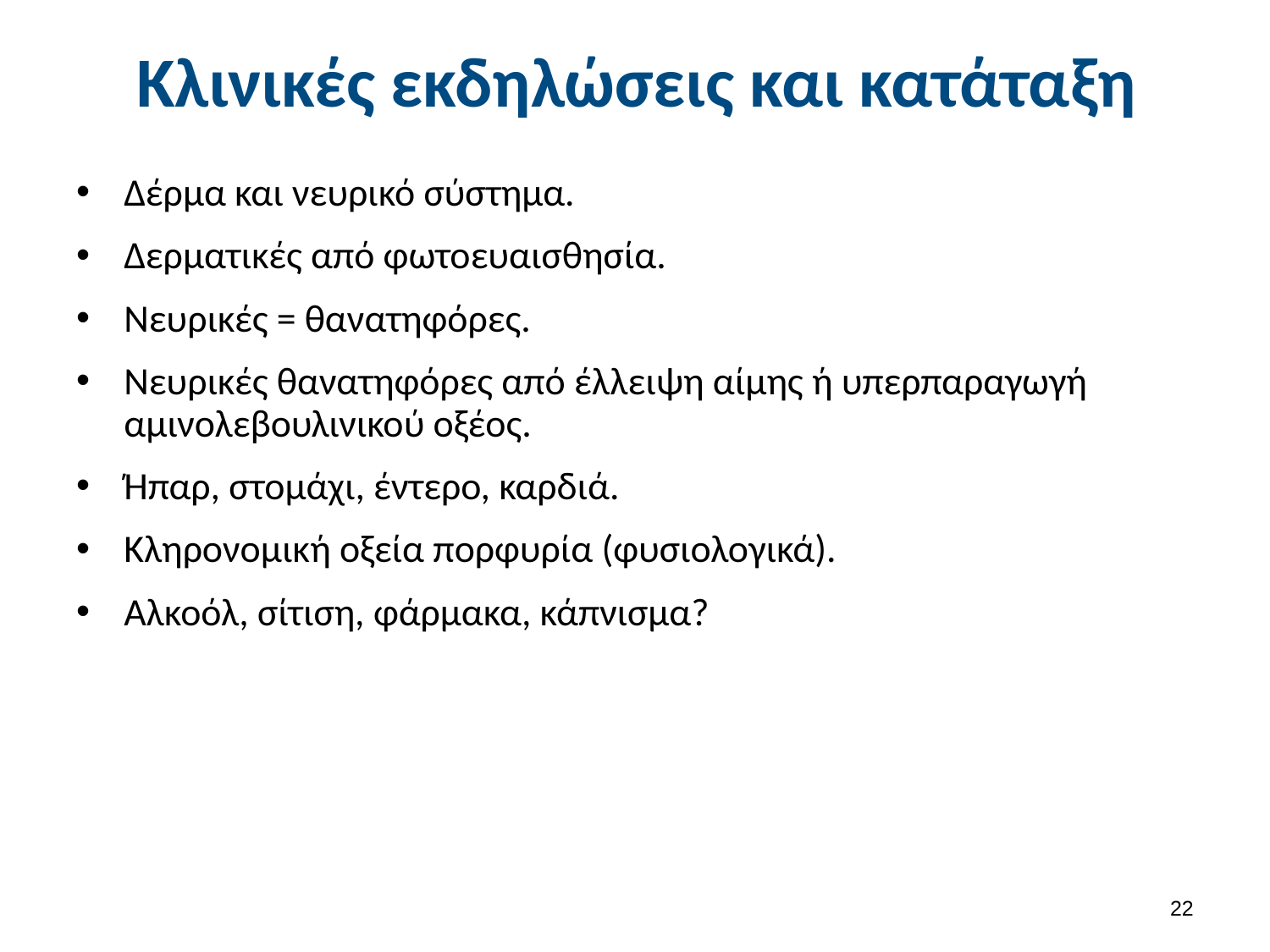

# Κλινικές εκδηλώσεις και κατάταξη
Δέρμα και νευρικό σύστημα.
Δερματικές από φωτοευαισθησία.
Νευρικές = θανατηφόρες.
Νευρικές θανατηφόρες από έλλειψη αίμης ή υπερπαραγωγή αμινολεβουλινικού οξέος.
Ήπαρ, στομάχι, έντερο, καρδιά.
Κληρονομική οξεία πορφυρία (φυσιολογικά).
Αλκοόλ, σίτιση, φάρμακα, κάπνισμα?
22